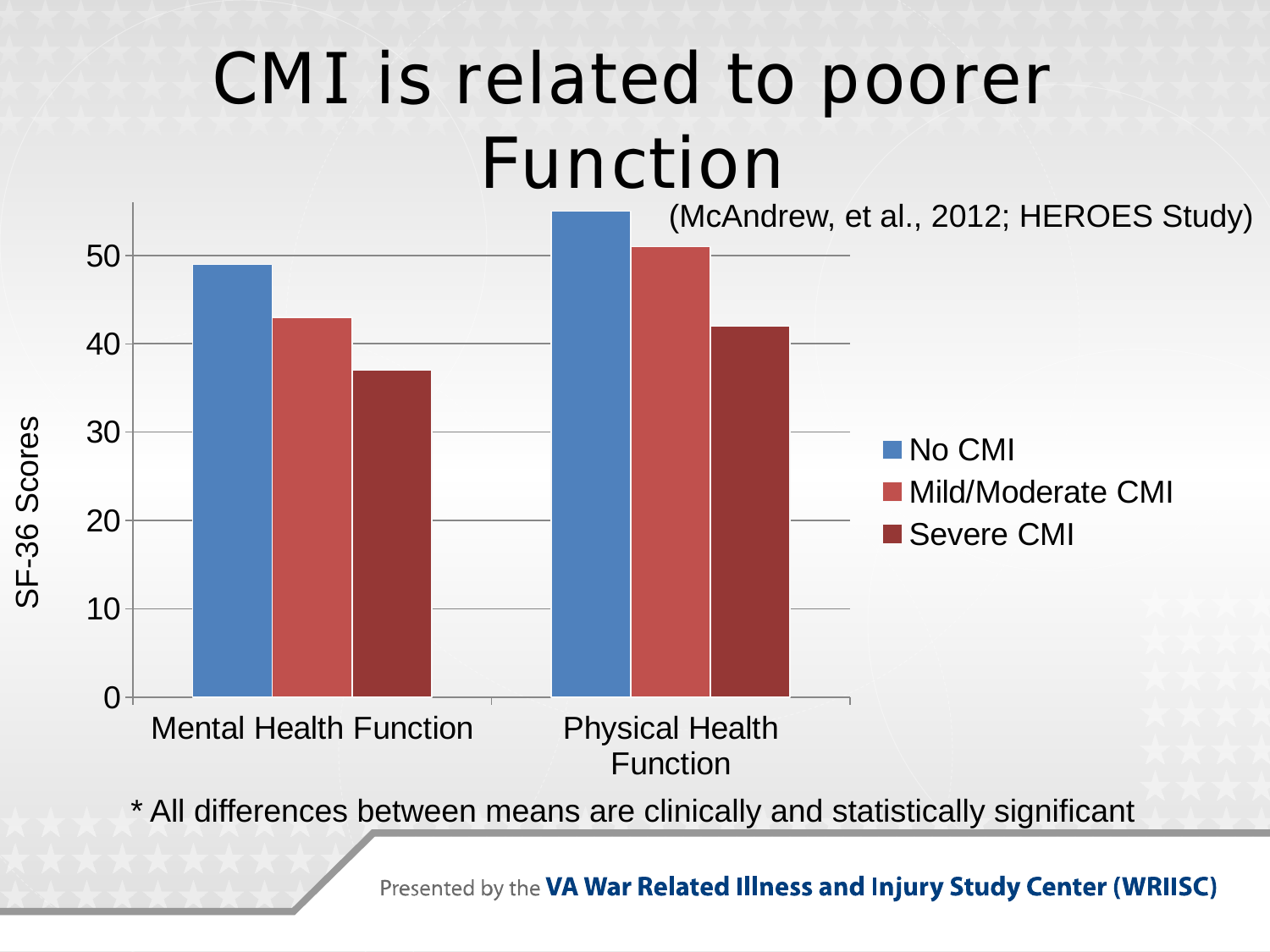

# CMI is related to poorer Function
(McAndrew, et al., 2012; HEROES Study)

### Chart

| Category | No CMI | Mild/Moderate CMI | Severe CMI |
|---|---|---|---|
| Mental Health Function | 49.0 | 43.0 | 37.0 |
| Physical Health Function | 55.0 | 51.0 | 42.0 |
SF-36 Scores
* All differences between means are clinically and statistically significant